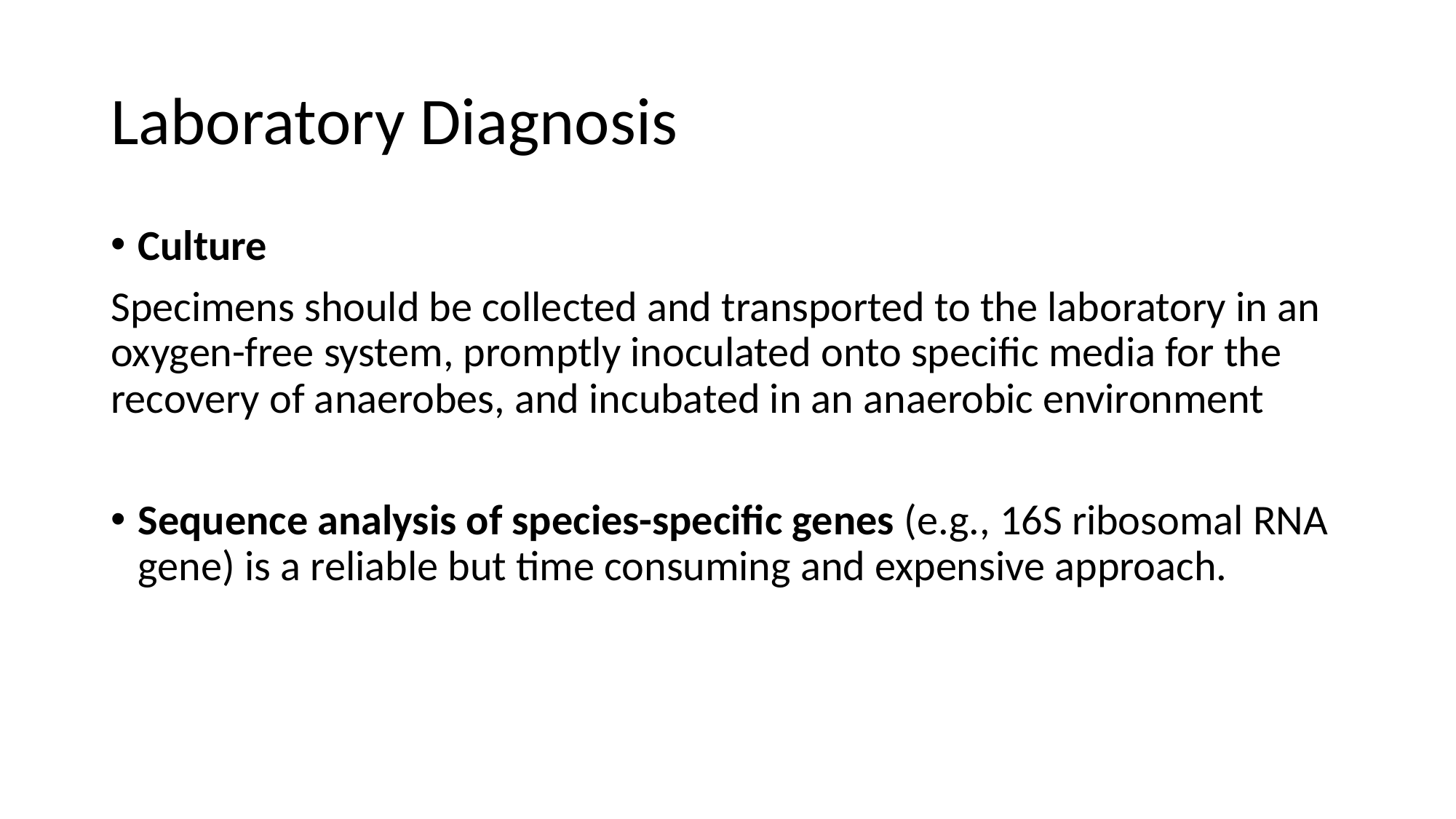

# Laboratory Diagnosis
Culture
Specimens should be collected and transported to the laboratory in an oxygen-free system, promptly inoculated onto specific media for the recovery of anaerobes, and incubated in an anaerobic environment

Sequence analysis of species-specific genes (e.g., 16S ribosomal RNA gene) is a reliable but time consuming and expensive approach.